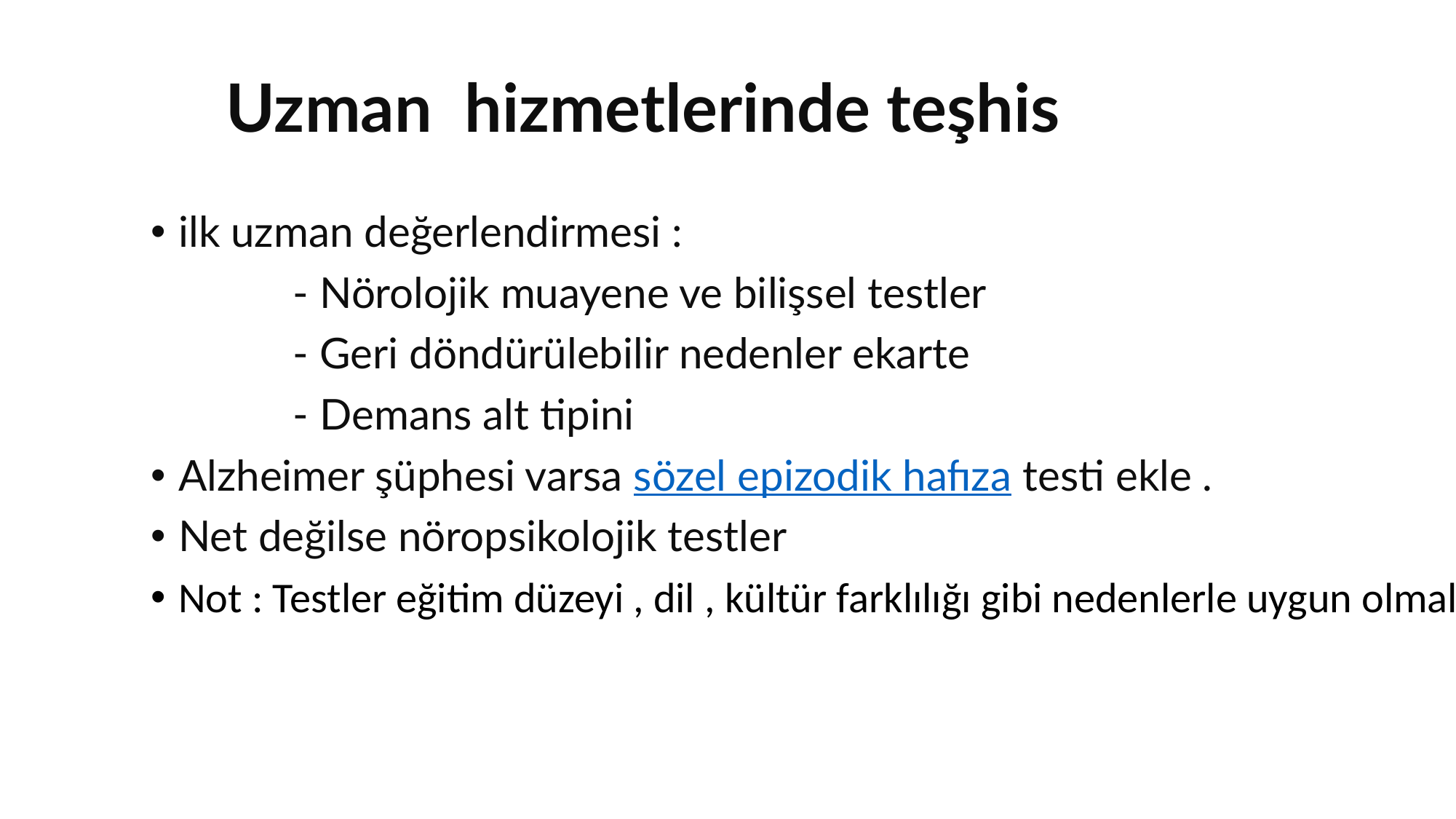

# Uzman  hizmetlerinde teşhis
ilk uzman değerlendirmesi :
             - Nörolojik muayene ve bilişsel testler
             - Geri döndürülebilir nedenler ekarte
             - Demans alt tipini
Alzheimer şüphesi varsa sözel epizodik hafıza testi ekle .
Net değilse nöropsikolojik testler
Not : Testler eğitim düzeyi , dil , kültür farklılığı gibi nedenlerle uygun olmalı